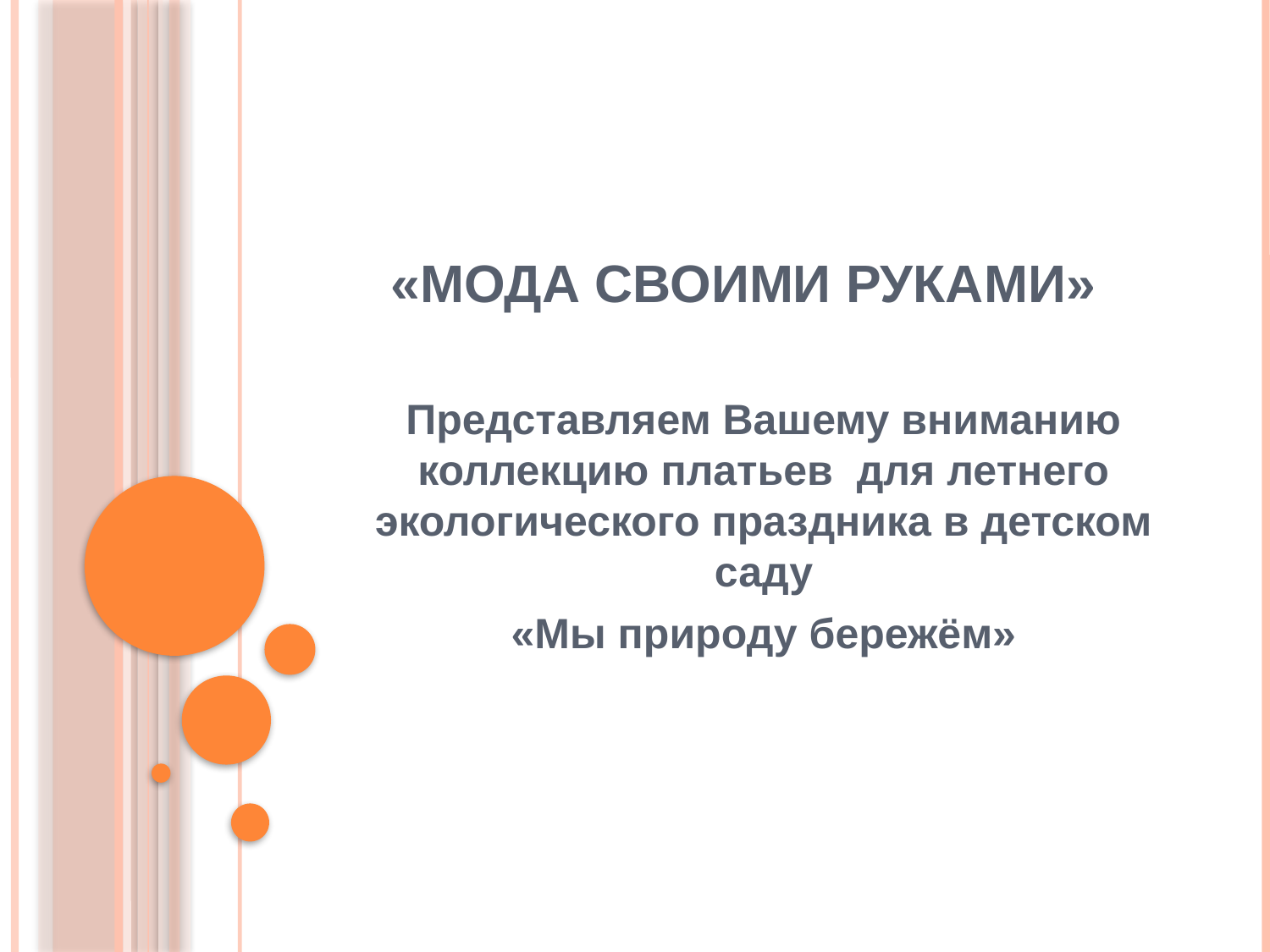

# «МОДА СВОИМИ РУКАМИ»
Представляем Вашему вниманию коллекцию платьев  для летнего экологического праздника в детском саду
«Мы природу бережём»